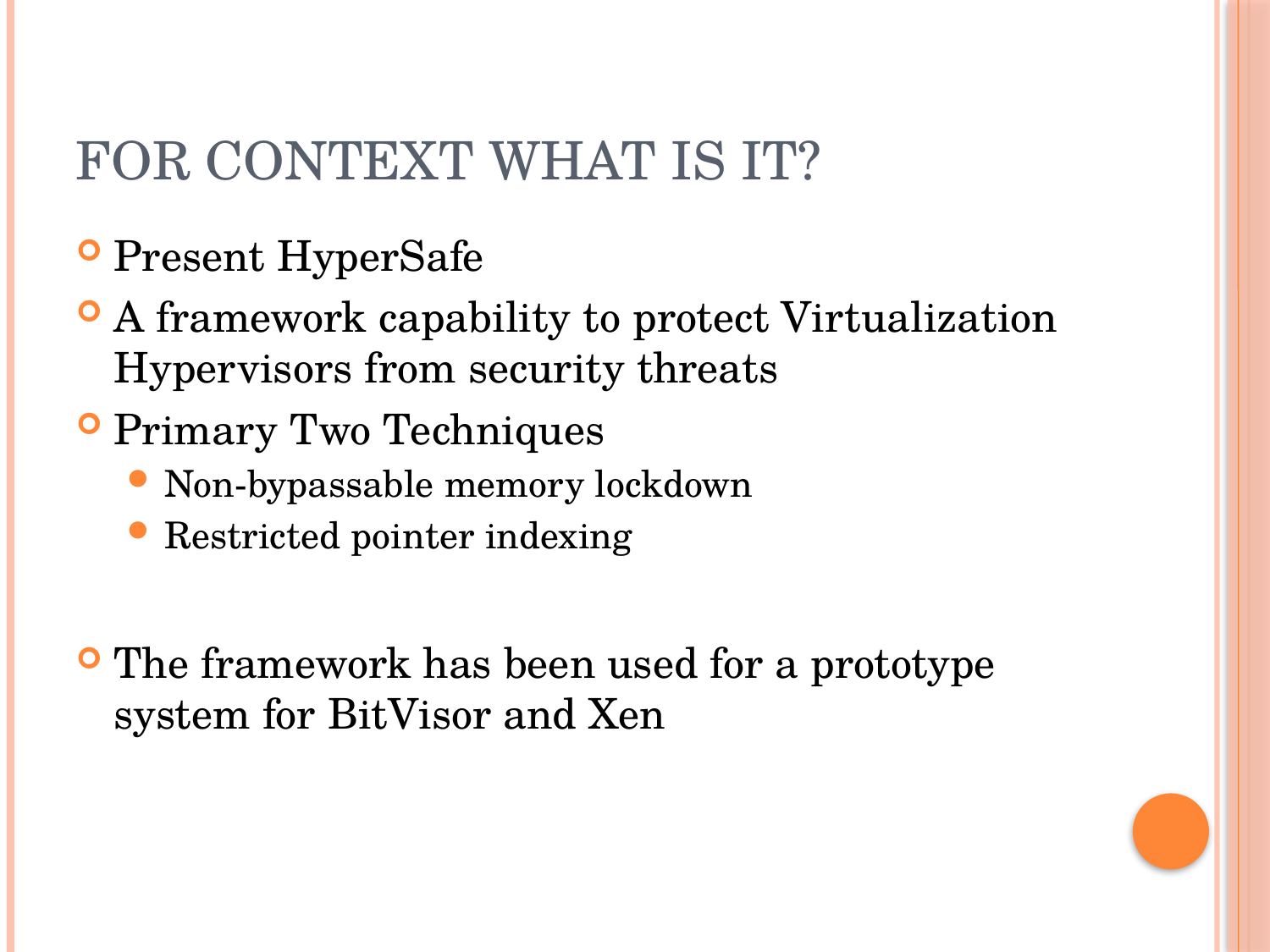

# For Context What is it?
Present HyperSafe
A framework capability to protect Virtualization Hypervisors from security threats
Primary Two Techniques
Non-bypassable memory lockdown
Restricted pointer indexing

The framework has been used for a prototype system for BitVisor and Xen